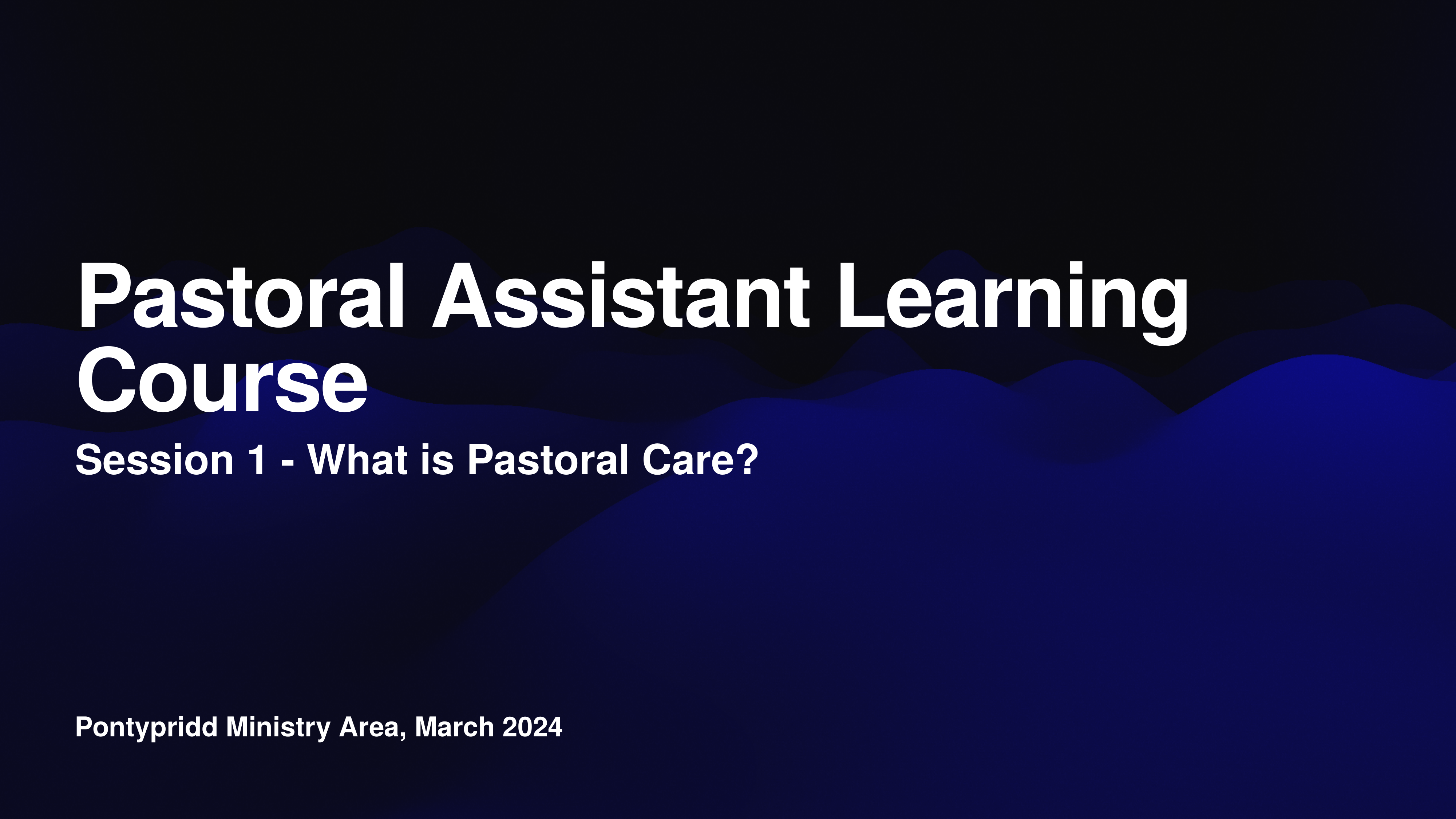

# Pastoral Assistant Learning Course
Session 1 - What is Pastoral Care?
Pontypridd Ministry Area, March 2024